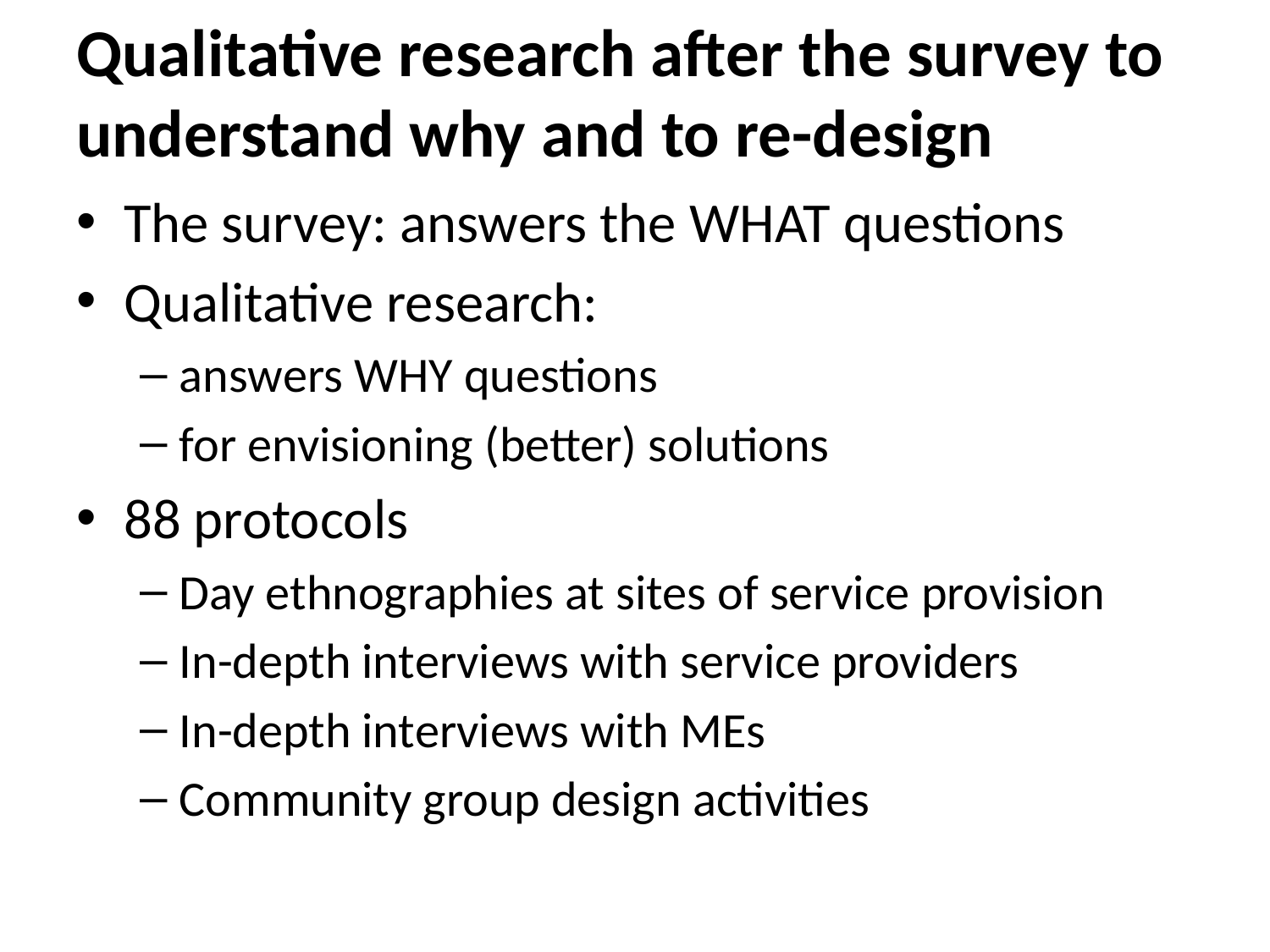

# Qualitative research after the survey to understand why and to re-design
The survey: answers the WHAT questions
Qualitative research:
answers WHY questions
for envisioning (better) solutions
88 protocols
Day ethnographies at sites of service provision
In-depth interviews with service providers
In-depth interviews with MEs
Community group design activities